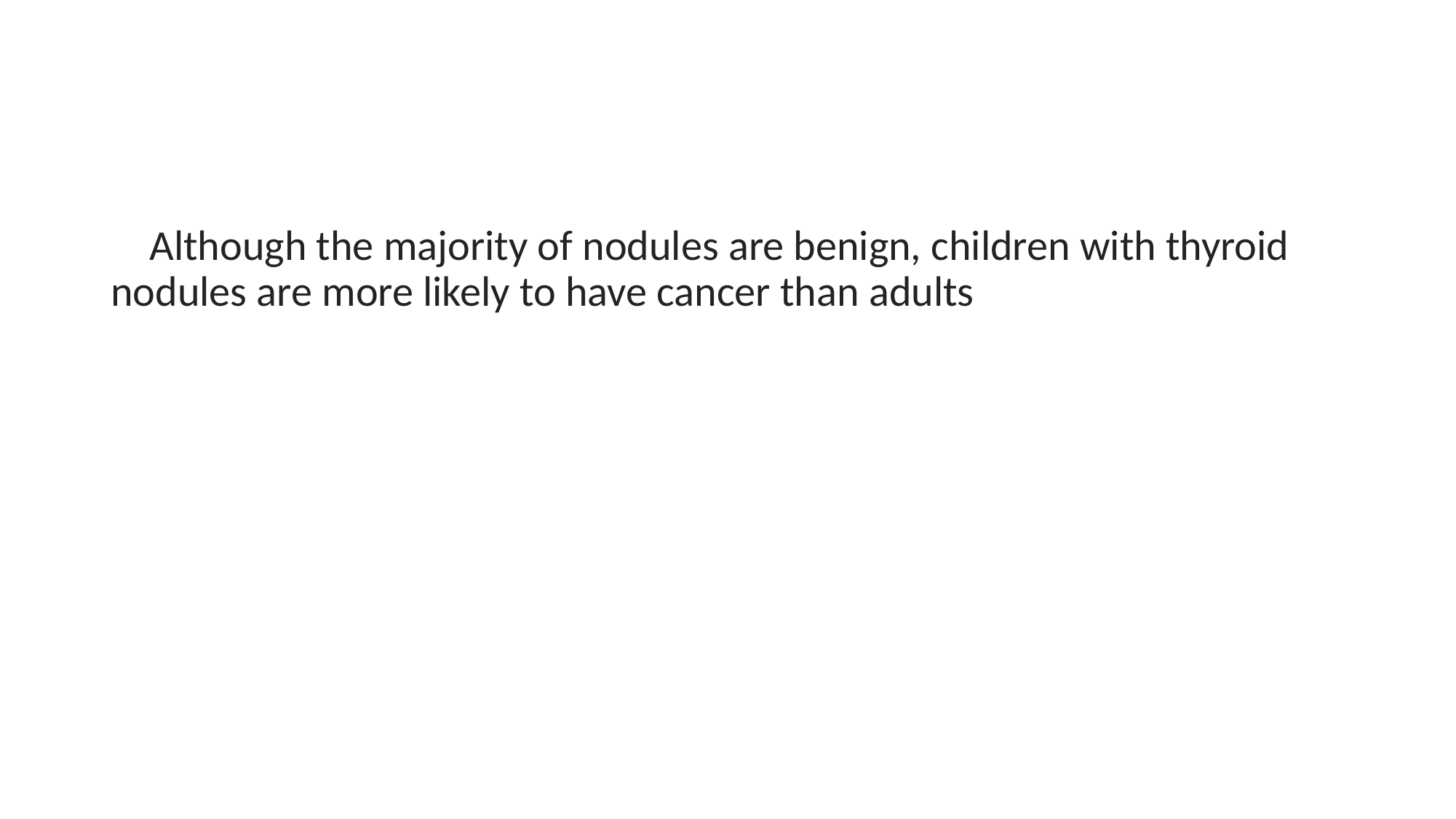

#
    Although the majority of nodules are benign, children with thyroid nodules are more likely to have cancer than adults